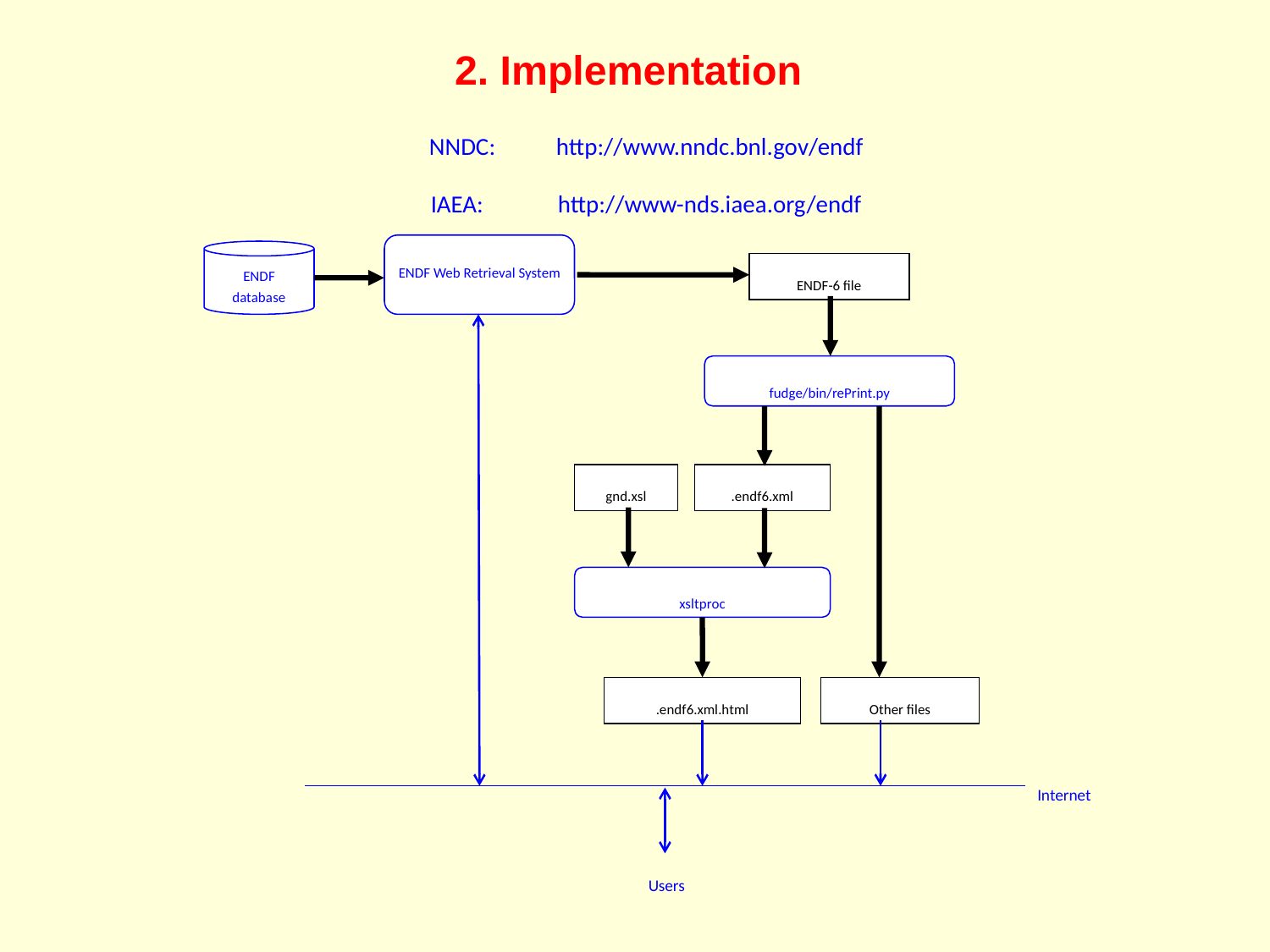

2. Implementation
NNDC:	http://www.nndc.bnl.gov/endf
IAEA: 	http://www-nds.iaea.org/endf
ENDF Web Retrieval System
ENDF
database
ENDF-6 file

fudge/bin/rePrint.py

gnd.xsl
.endf6.xml

xsltproc

.endf6.xml.html
Other files
Internet
Users